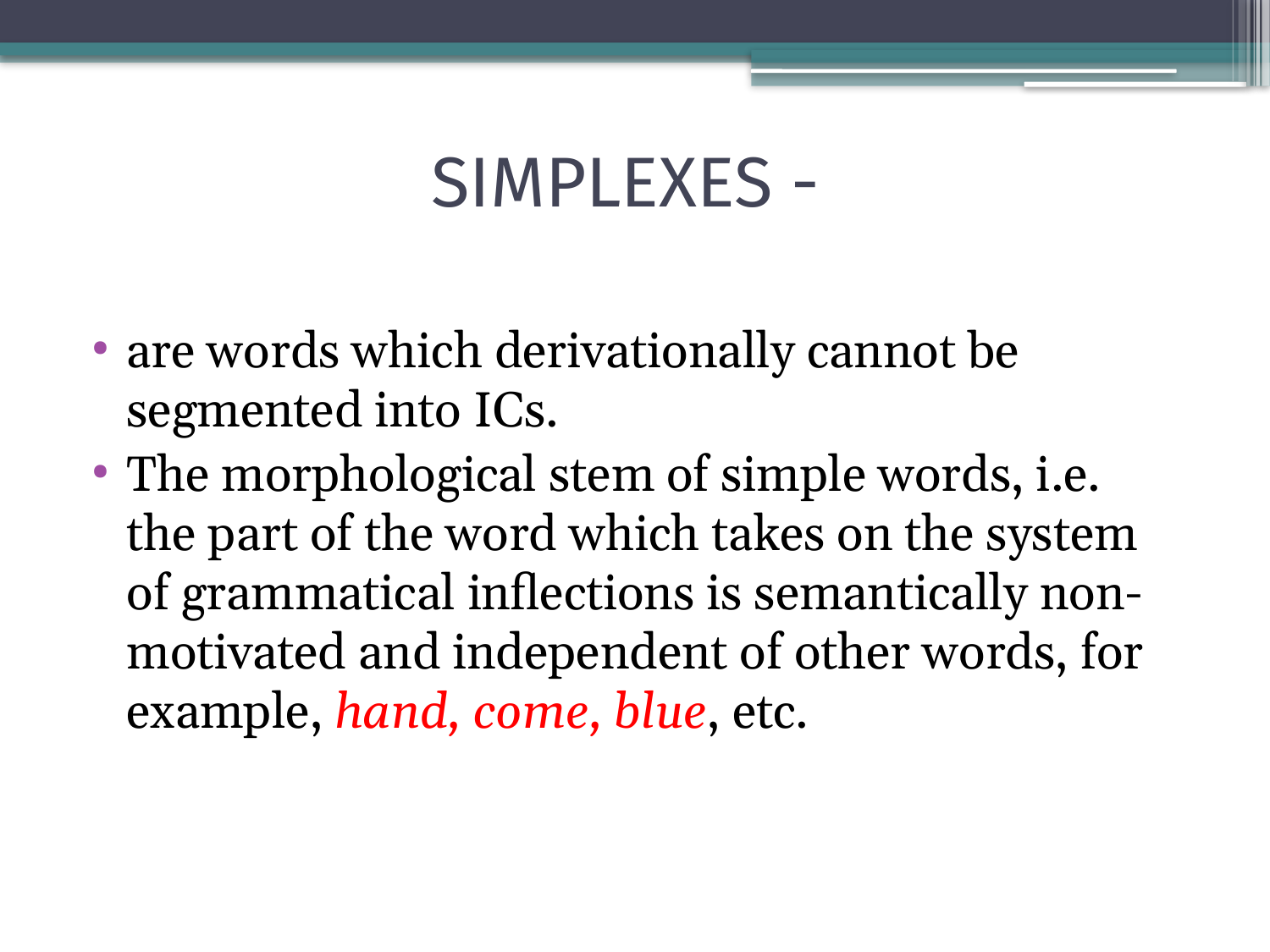

# SIMPLEXES -
are words which derivationally cannot be segmented into ICs.
The morphological stem of simple words, i.e. the part of the word which takes on the system of grammatical inflections is semantically non-motivated and independent of other words, for example, hand, come, blue, etc.